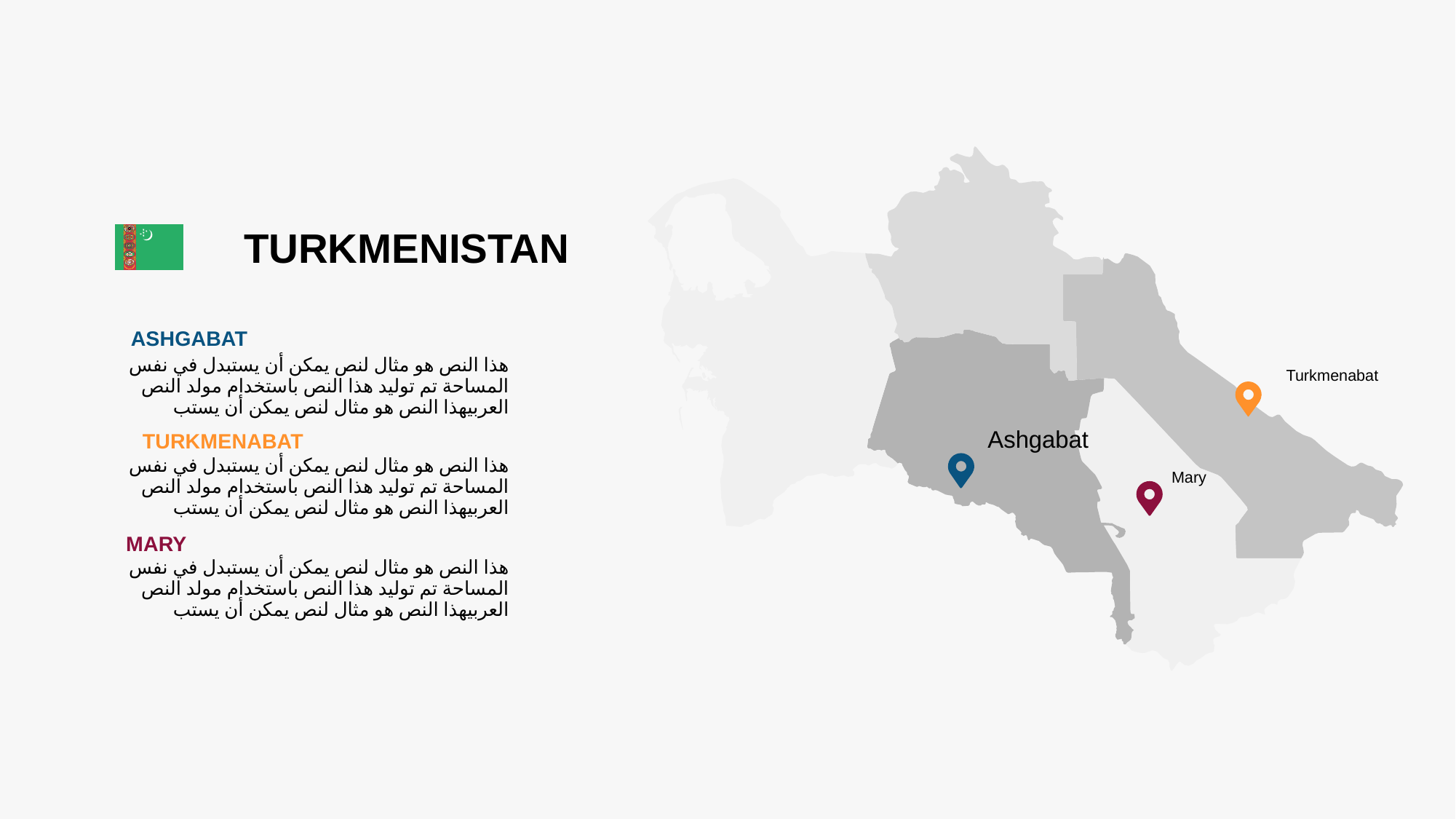

Turkmenabat

Ashgabat

Mary

TURKMENISTAN

ASHGABAT
هذا النص هو مثال لنص يمكن أن يستبدل في نفس المساحة تم توليد هذا النص باستخدام مولد النص العربيهذا النص هو مثال لنص يمكن أن يستب
TURKMENABAT
هذا النص هو مثال لنص يمكن أن يستبدل في نفس المساحة تم توليد هذا النص باستخدام مولد النص العربيهذا النص هو مثال لنص يمكن أن يستب
MARY
هذا النص هو مثال لنص يمكن أن يستبدل في نفس المساحة تم توليد هذا النص باستخدام مولد النص العربيهذا النص هو مثال لنص يمكن أن يستب